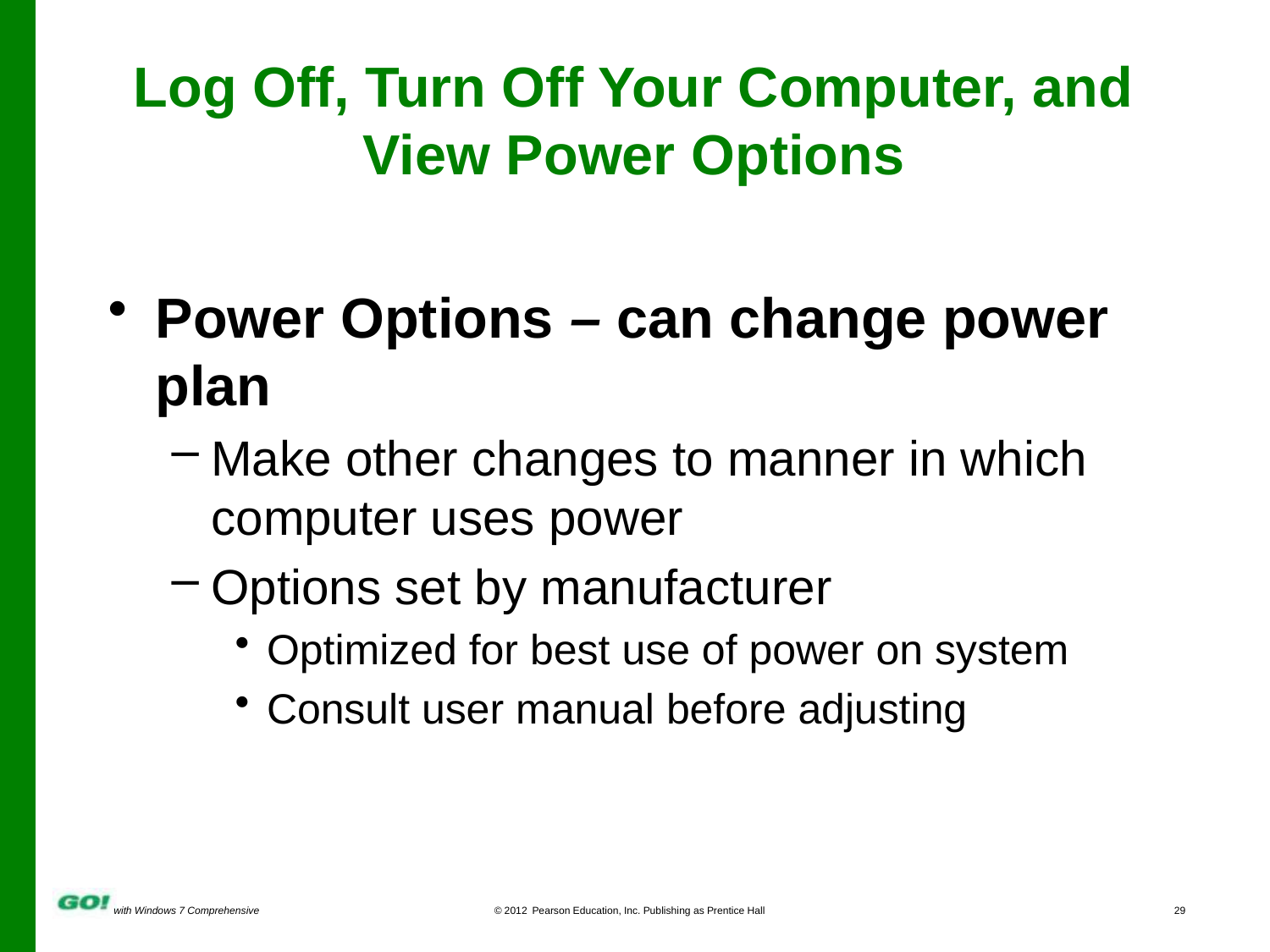

# Log Off, Turn Off Your Computer, and View Power Options
Power Options – can change power plan
Make other changes to manner in which computer uses power
Options set by manufacturer
Optimized for best use of power on system
Consult user manual before adjusting